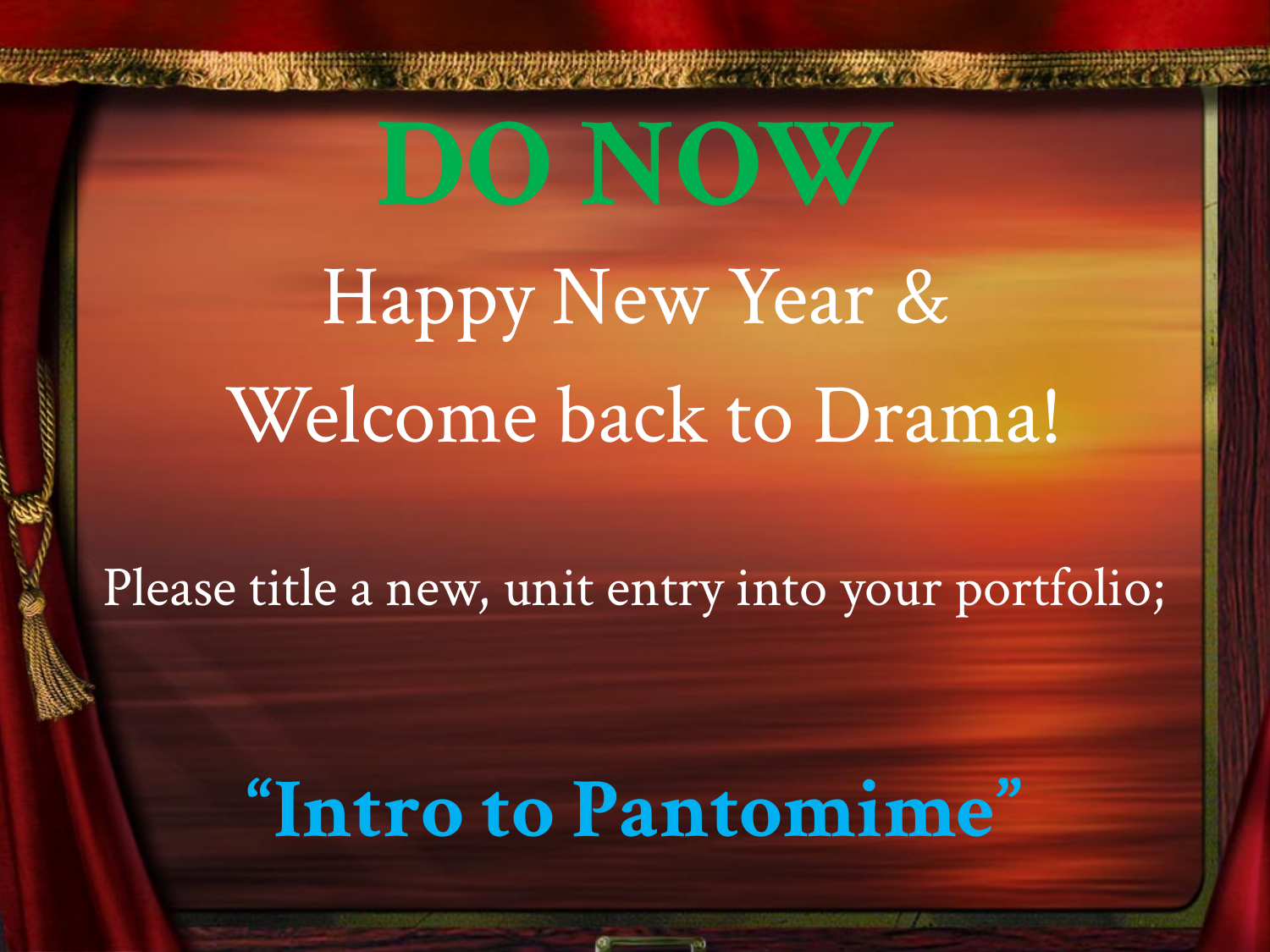

# DO NOW
Happy New Year &
 Welcome back to Drama!

Please title a new, unit entry into your portfolio;

“Intro to Pantomime”